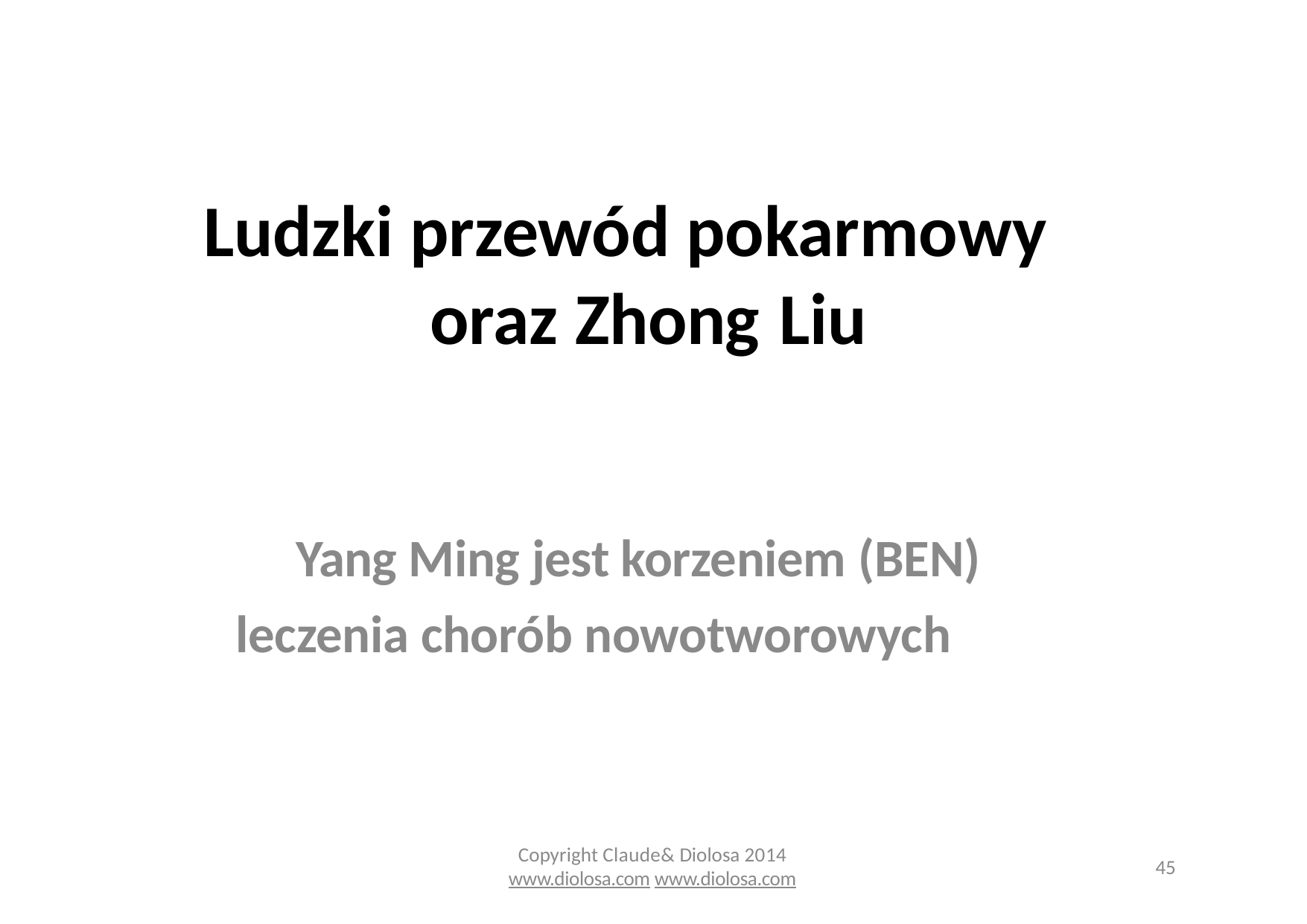

# Ludzki przewód pokarmowy oraz Zhong Liu
Yang Ming jest korzeniem (BEN) leczenia chorób nowotworowych
Copyright Claude& Diolosa 2014
www.diolosa.com www.diolosa.com
45